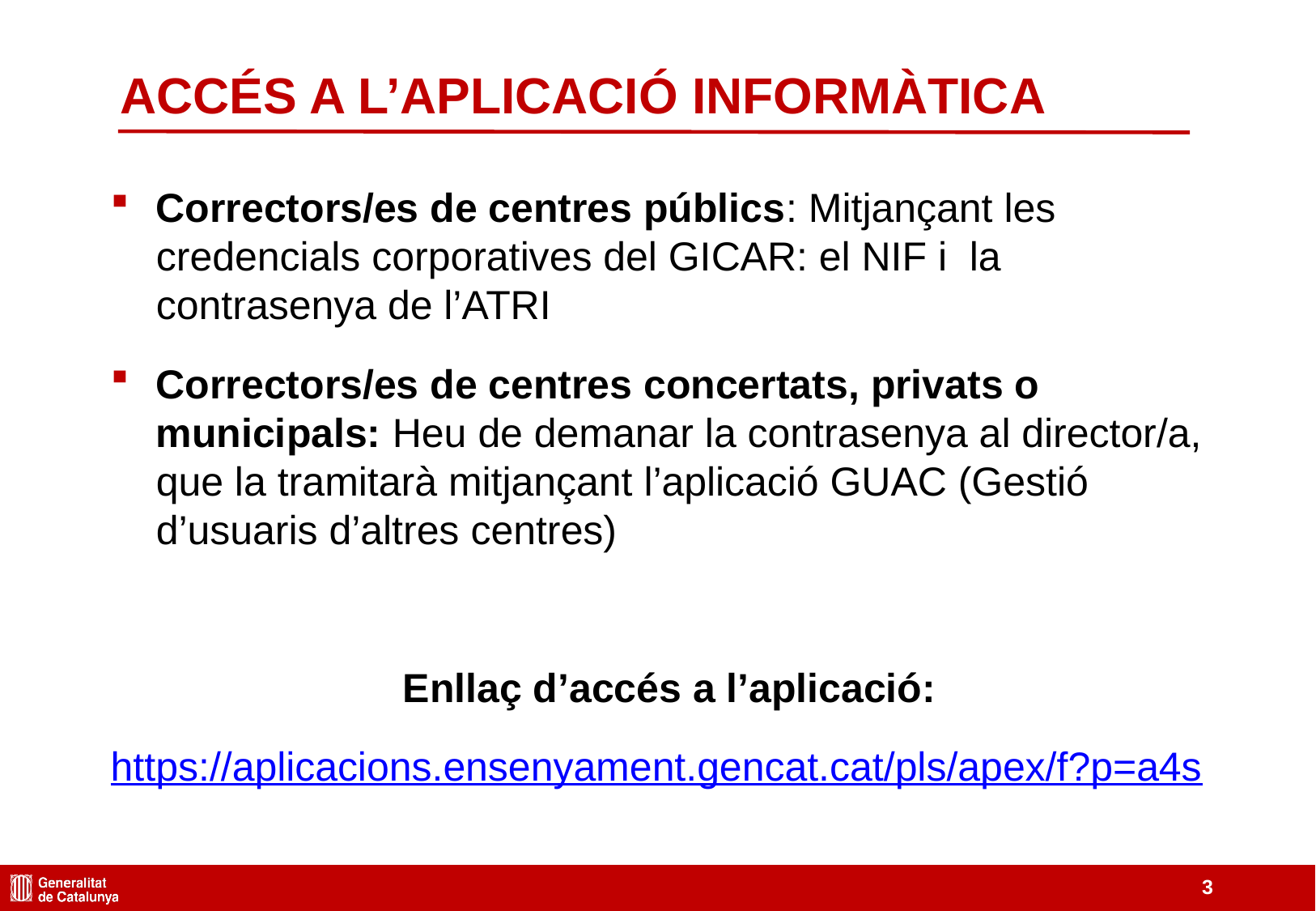

ACCÉS A L’APLICACIÓ INFORMÀTICA
Correctors/es de centres públics: Mitjançant les credencials corporatives del GICAR: el NIF i  la contrasenya de l’ATRI
Correctors/es de centres concertats, privats o municipals: Heu de demanar la contrasenya al director/a, que la tramitarà mitjançant l’aplicació GUAC (Gestió d’usuaris d’altres centres)

Enllaç d’accés a l’aplicació:
https://aplicacions.ensenyament.gencat.cat/pls/apex/f?p=a4s
3